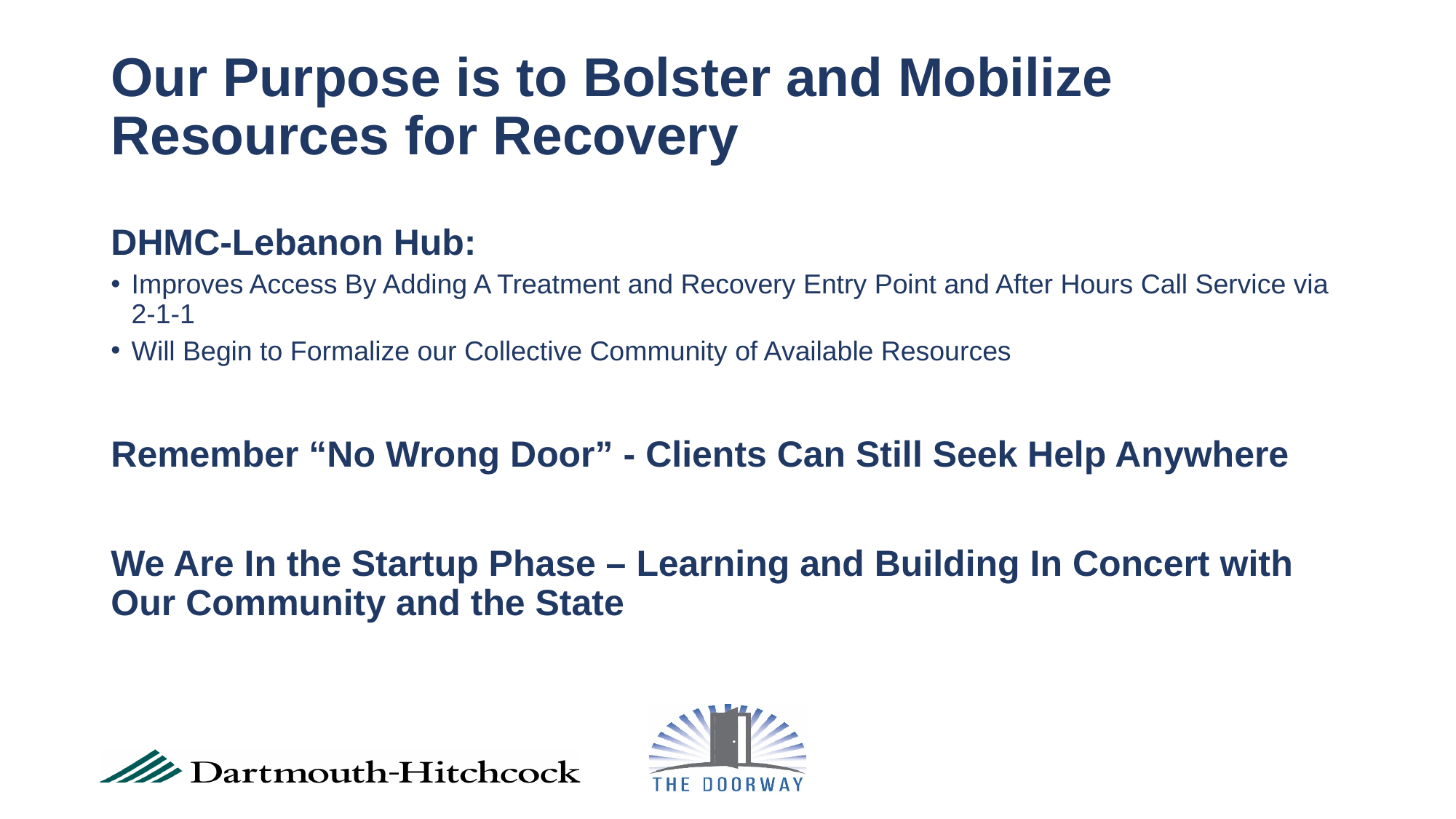

# Our Purpose is to Bolster and Mobilize Resources for Recovery
DHMC-Lebanon Hub:
Improves Access By Adding A Treatment and Recovery Entry Point and After Hours Call Service via 2-1-1
Will Begin to Formalize our Collective Community of Available Resources

Remember “No Wrong Door” - Clients Can Still Seek Help Anywhere

We Are In the Startup Phase – Learning and Building In Concert with Our Community and the State